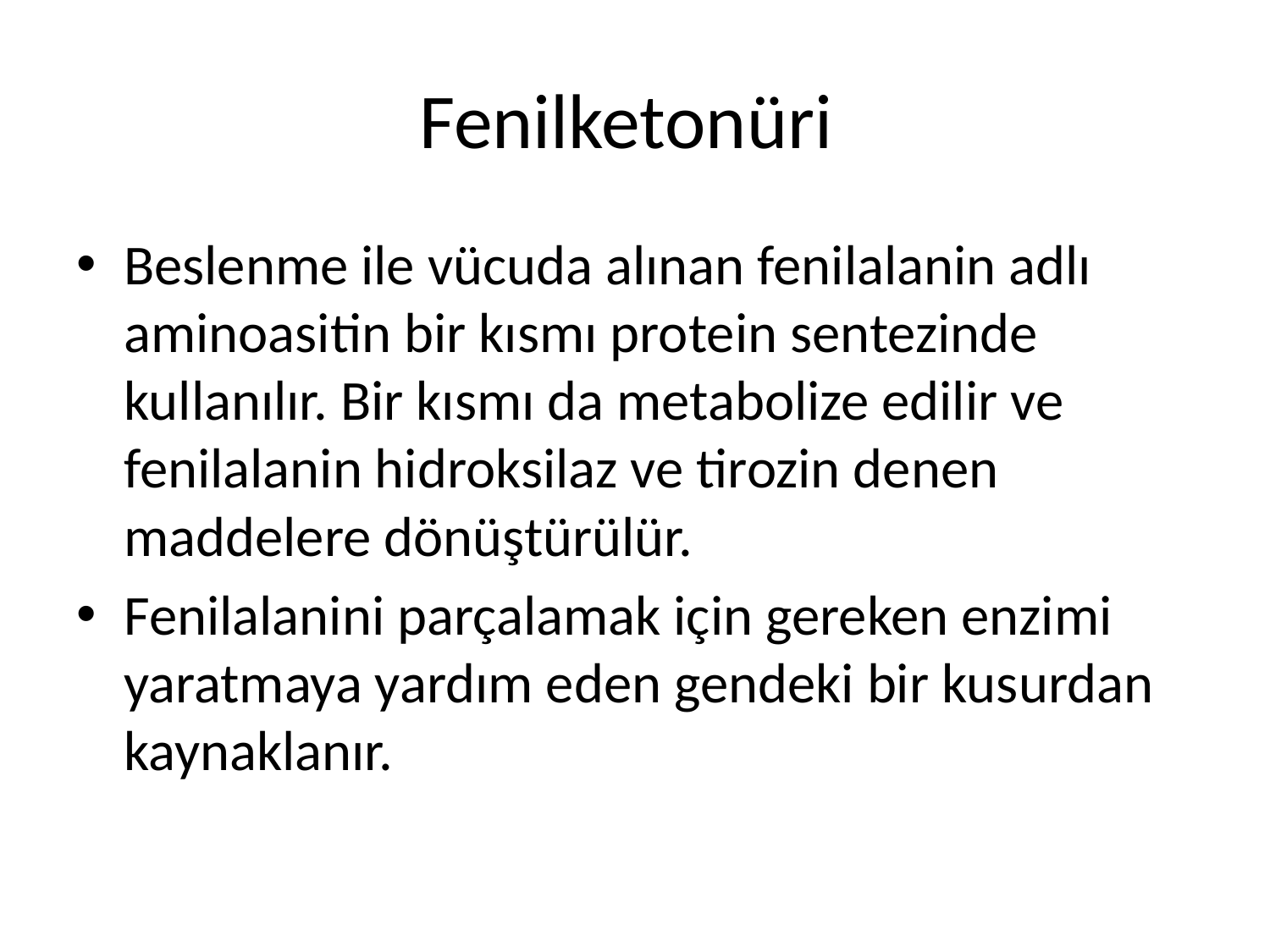

# Fenilketonüri
Beslenme ile vücuda alınan fenilalanin adlı aminoasitin bir kısmı protein sentezinde kullanılır. Bir kısmı da metabolize edilir ve fenilalanin hidroksilaz ve tirozin denen maddelere dönüştürülür.
Fenilalanini parçalamak için gereken enzimi yaratmaya yardım eden gendeki bir kusurdan kaynaklanır.